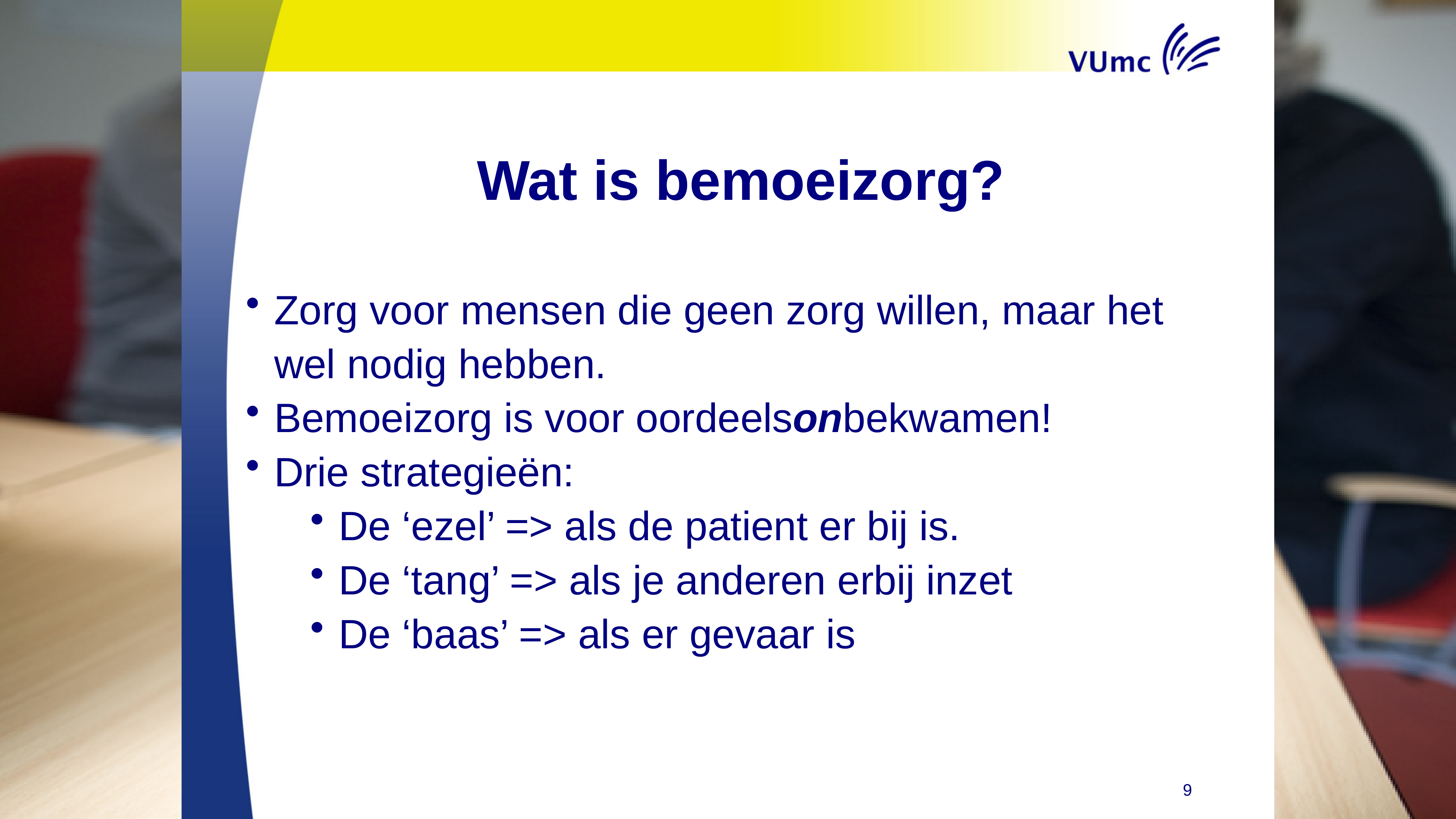

Wat is bemoeizorg?

Zorg voor mensen die geen zorg willen, maar het wel nodig hebben.
Bemoeizorg is voor oordeelsonbekwamen!
Drie strategieën:
De ‘ezel’ => als de patient er bij is.
De ‘tang’ => als je anderen erbij inzet
De ‘baas’ => als er gevaar is
9